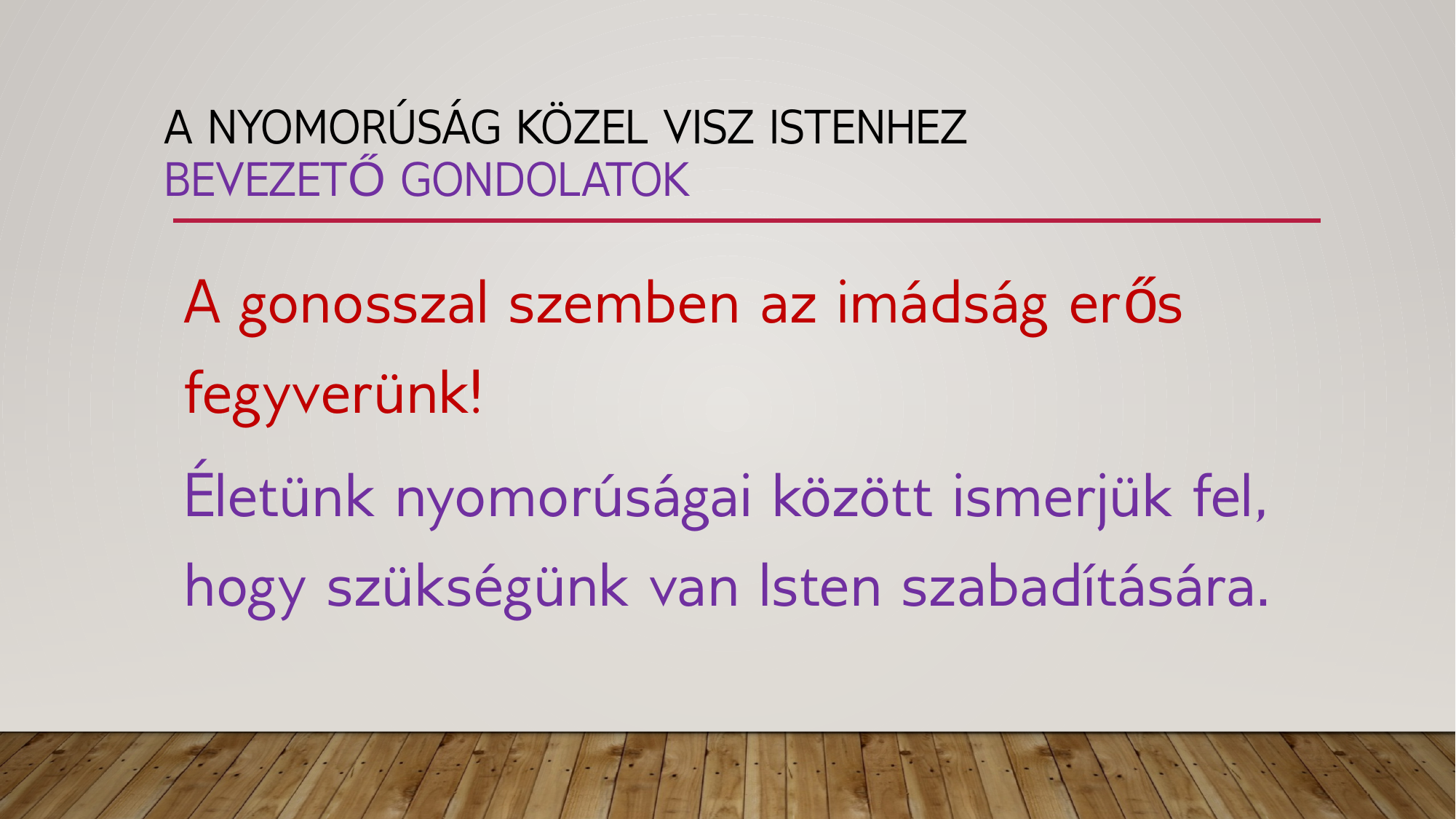

# A nyomorúság közel visz istenhez bevezető gondolatok
A gonosszal szemben az imádság erős fegyverünk!
Életünk nyomorúságai között ismerjük fel, hogy szükségünk van Isten szabadítására.